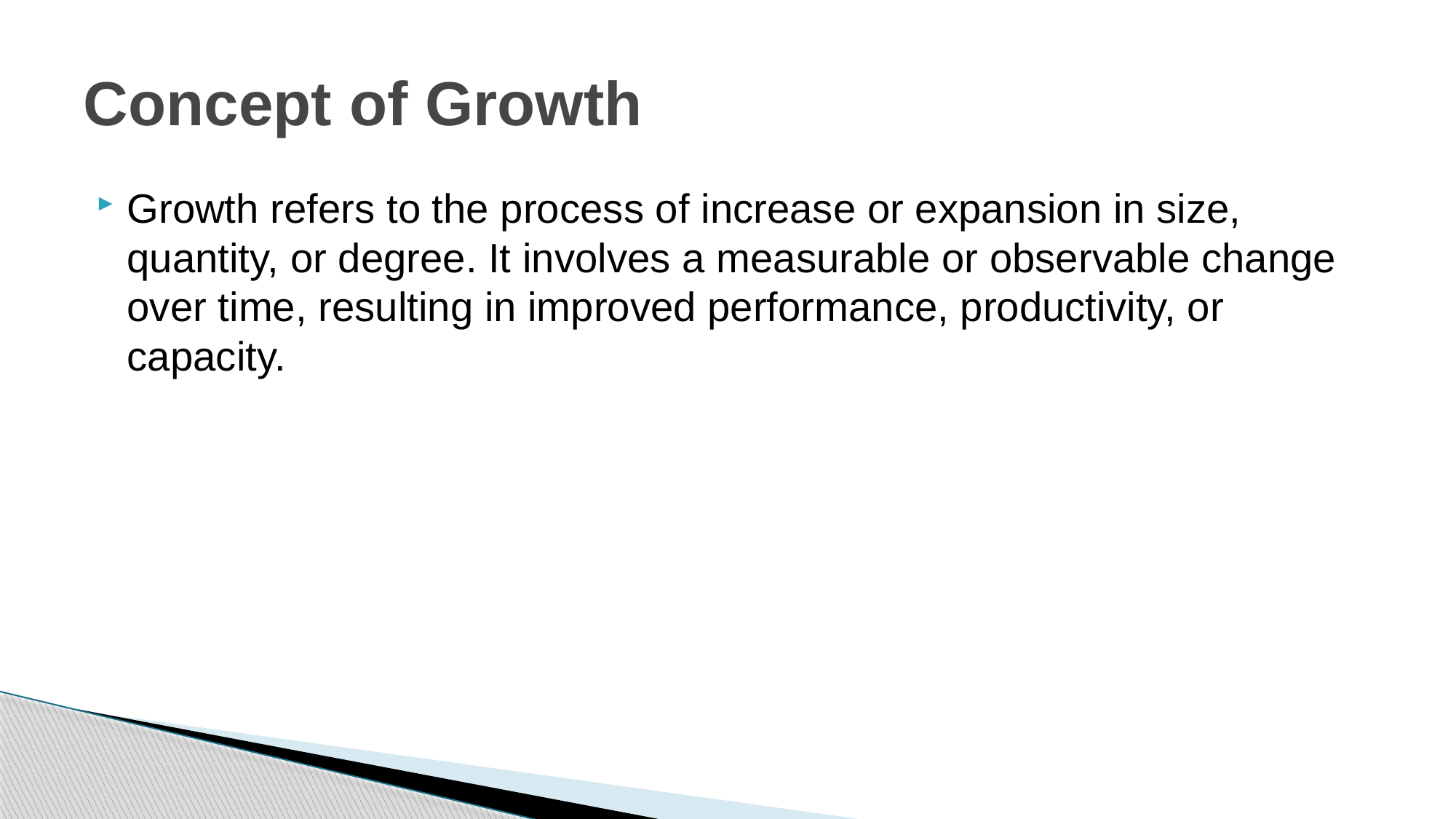

# Concept of Growth
Growth refers to the process of increase or expansion in size, quantity, or degree. It involves a measurable or observable change over time, resulting in improved performance, productivity, or capacity.